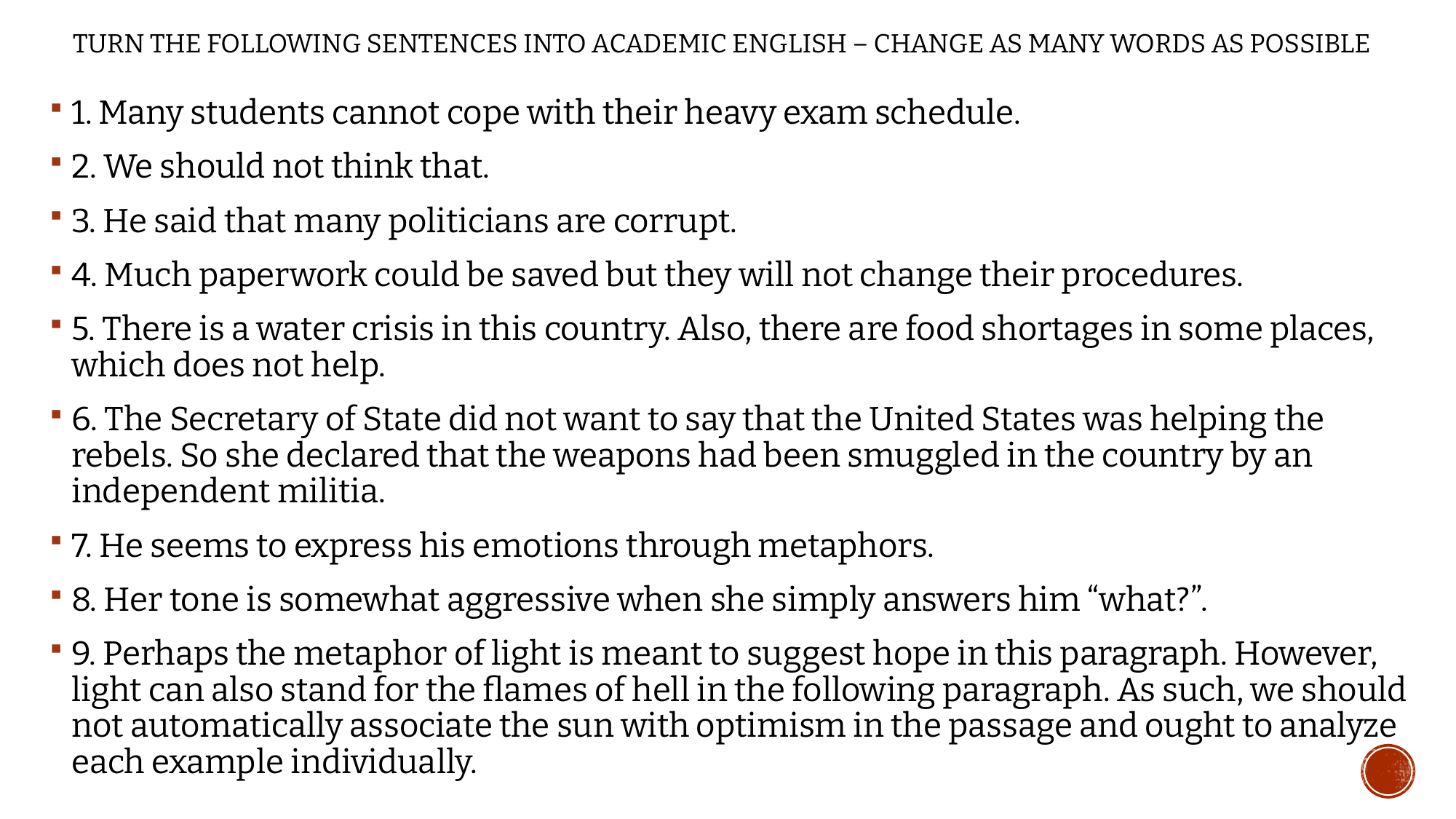

# Turn the following sentences into academic English – change as many words as possible
1. Many students cannot cope with their heavy exam schedule.
2. We should not think that.
3. He said that many politicians are corrupt.
4. Much paperwork could be saved but they will not change their procedures.
5. There is a water crisis in this country. Also, there are food shortages in some places, which does not help.
6. The Secretary of State did not want to say that the United States was helping the rebels. So she declared that the weapons had been smuggled in the country by an independent militia.
7. He seems to express his emotions through metaphors.
8. Her tone is somewhat aggressive when she simply answers him “what?”.
9. Perhaps the metaphor of light is meant to suggest hope in this paragraph. However, light can also stand for the flames of hell in the following paragraph. As such, we should not automatically associate the sun with optimism in the passage and ought to analyze each example individually.